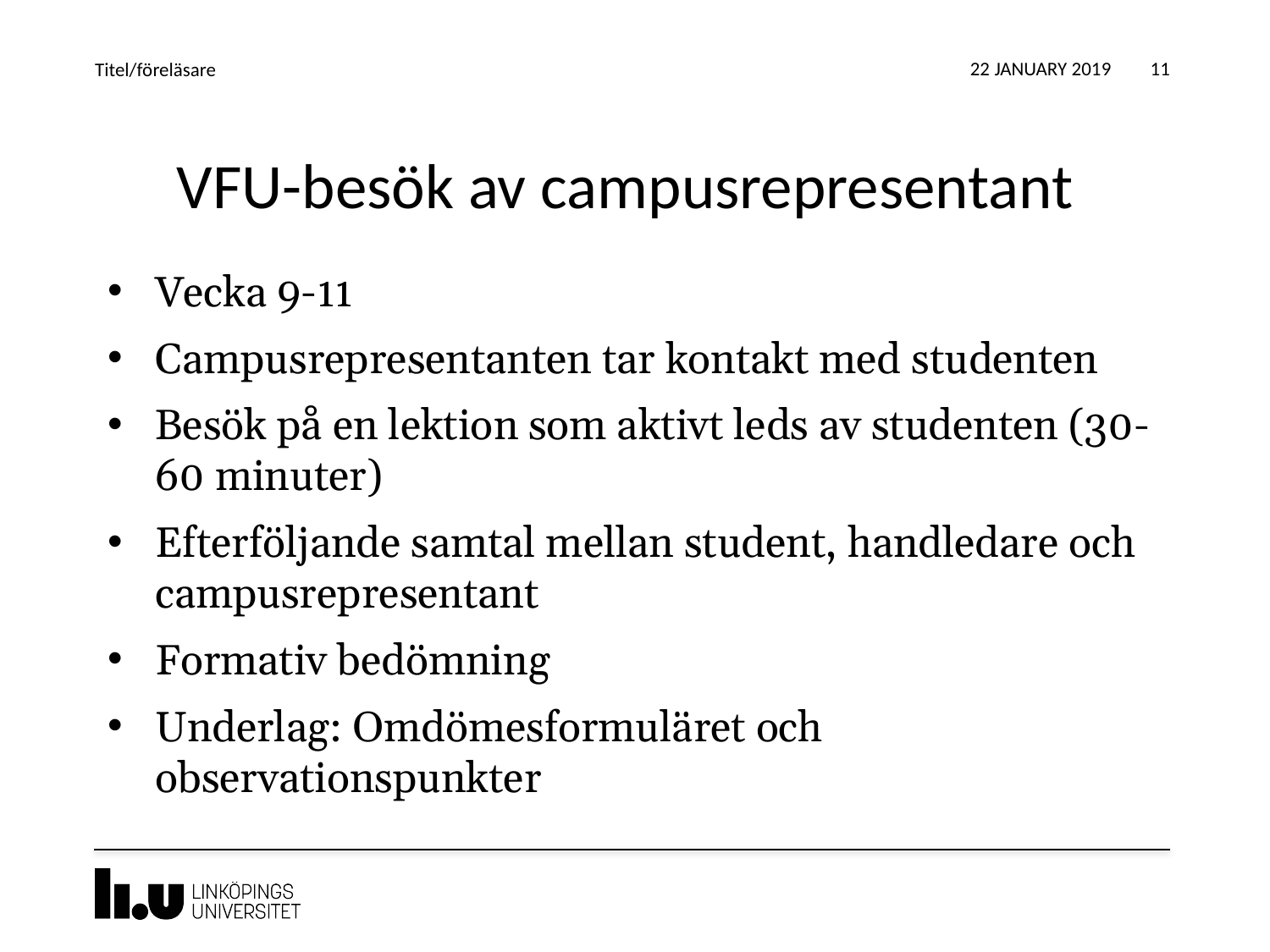

22 January 2019
Titel/föreläsare
11
# VFU-besök av campusrepresentant
Vecka 9-11
Campusrepresentanten tar kontakt med studenten
Besök på en lektion som aktivt leds av studenten (30-60 minuter)
Efterföljande samtal mellan student, handledare och campusrepresentant
Formativ bedömning
Underlag: Omdömesformuläret och observationspunkter